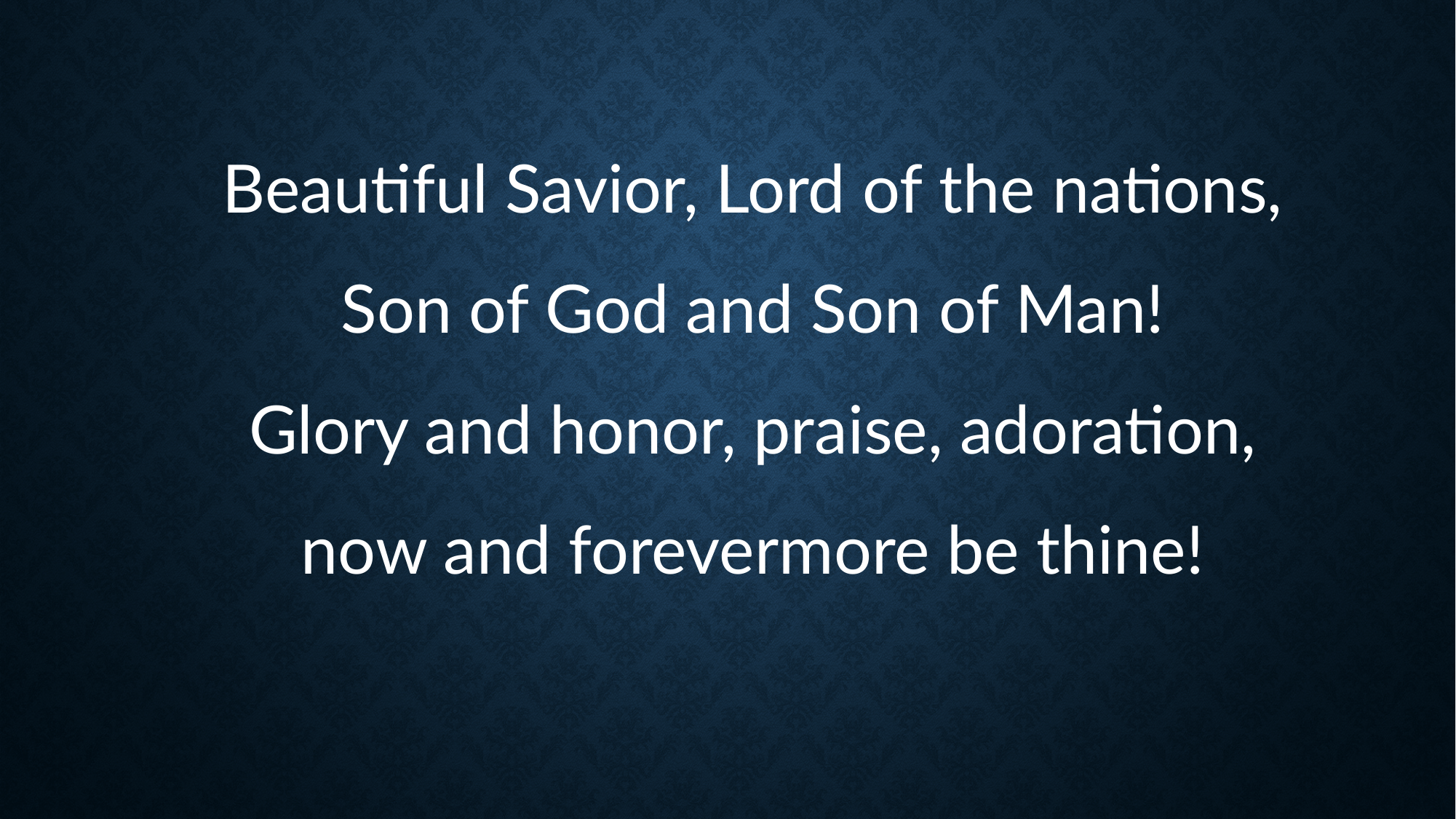

Beautiful Savior, Lord of the nations,
Son of God and Son of Man!
Glory and honor, praise, adoration,
now and forevermore be thine!